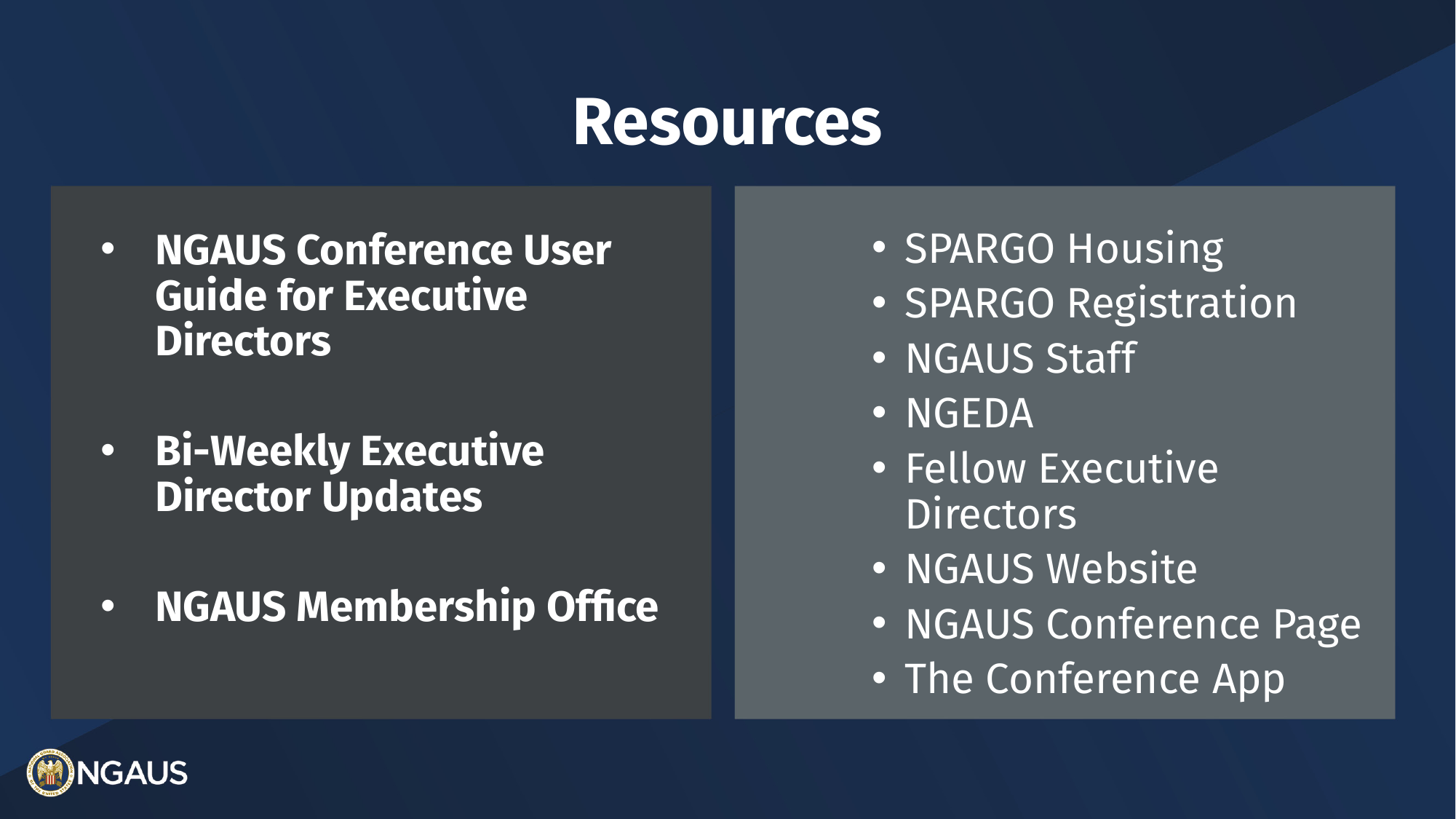

# Resources
SPARGO Housing
SPARGO Registration
NGAUS Staff
NGEDA
Fellow Executive Directors
NGAUS Website
NGAUS Conference Page
The Conference App

NGAUS Conference User Guide for Executive Directors

Bi-Weekly Executive Director Updates

NGAUS Membership Office